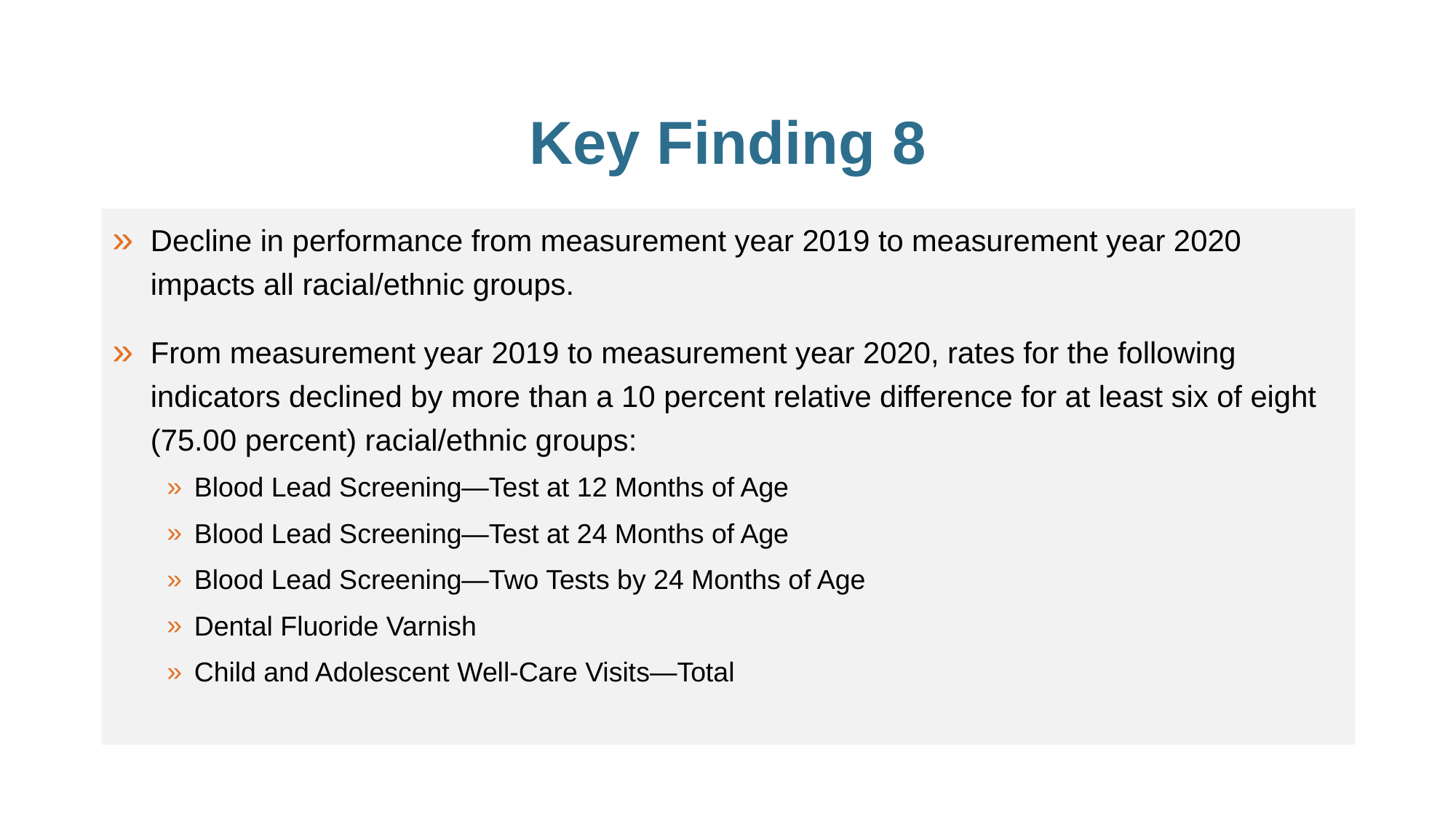

# Key Finding 8
Decline in performance from measurement year 2019 to measurement year 2020 impacts all racial/ethnic groups.
From measurement year 2019 to measurement year 2020, rates for the following indicators declined by more than a 10 percent relative difference for at least six of eight (75.00 percent) racial/ethnic groups:
Blood Lead Screening—Test at 12 Months of Age
Blood Lead Screening—Test at 24 Months of Age
Blood Lead Screening—Two Tests by 24 Months of Age
Dental Fluoride Varnish
Child and Adolescent Well-Care Visits—Total